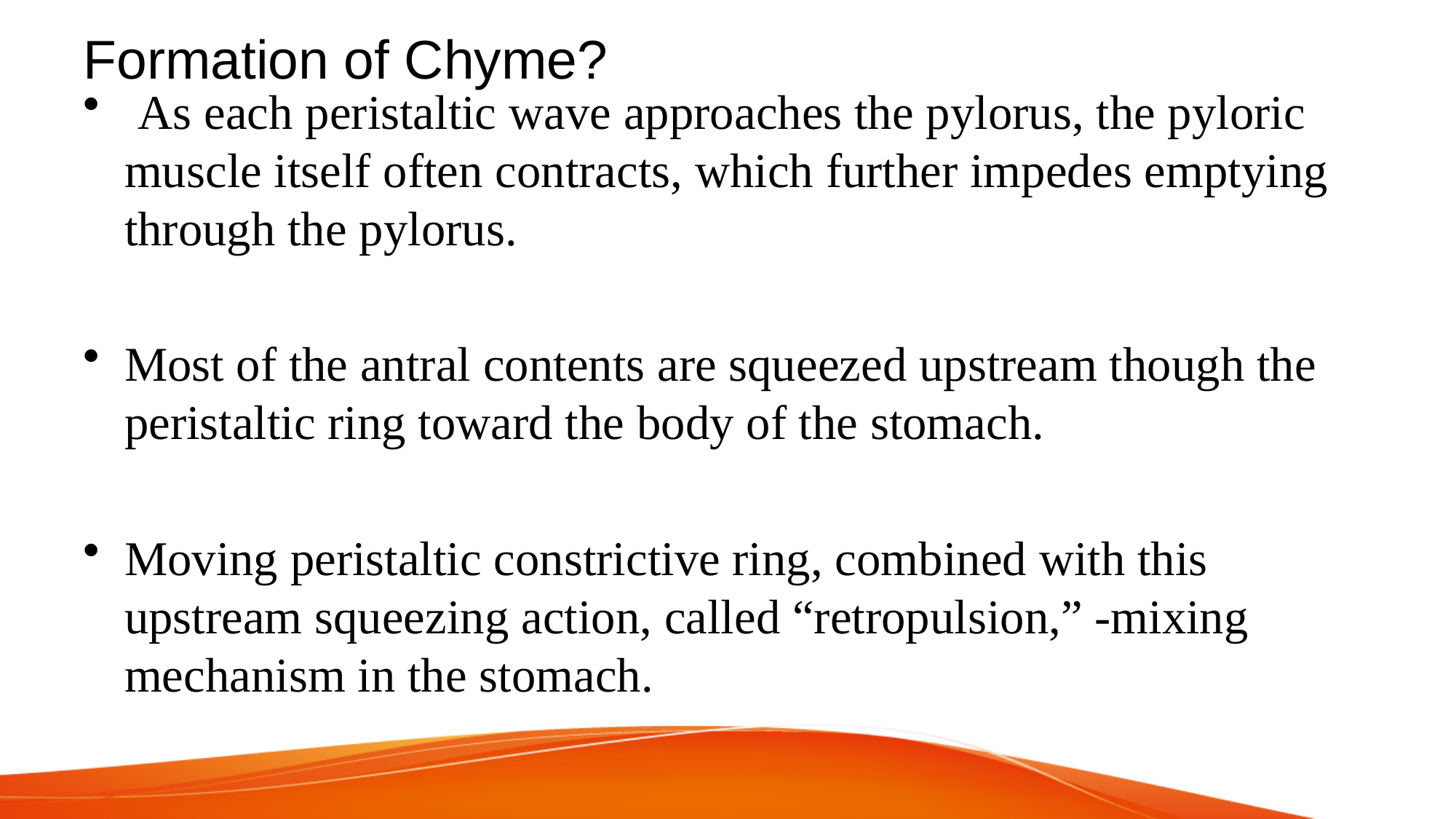

# Formation of Chyme?
 As each peristaltic wave approaches the pylorus, the pyloric muscle itself often contracts, which further impedes emptying through the pylorus.

Most of the antral contents are squeezed upstream though the peristaltic ring toward the body of the stomach.

Moving peristaltic constrictive ring, combined with this upstream squeezing action, called “retropulsion,” -mixing mechanism in the stomach.